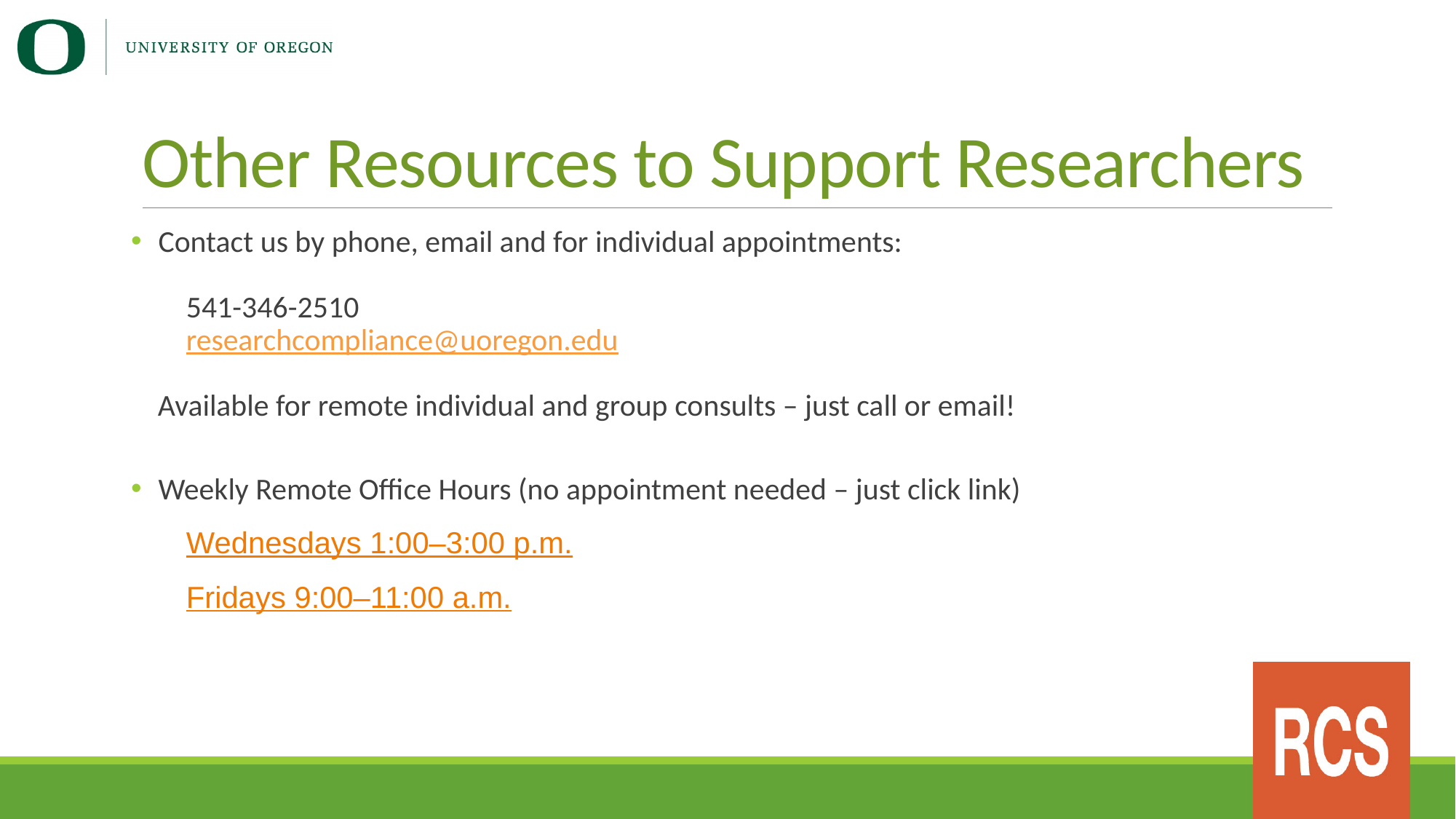

# Other Resources to Support Researchers
Contact us by phone, email and for individual appointments:

541-346-2510
researchcompliance@uoregon.edu

Available for remote individual and group consults – just call or email!

Weekly Remote Office Hours (no appointment needed – just click link)
Wednesdays 1:00–3:00 p.m.
Fridays 9:00–11:00 a.m.